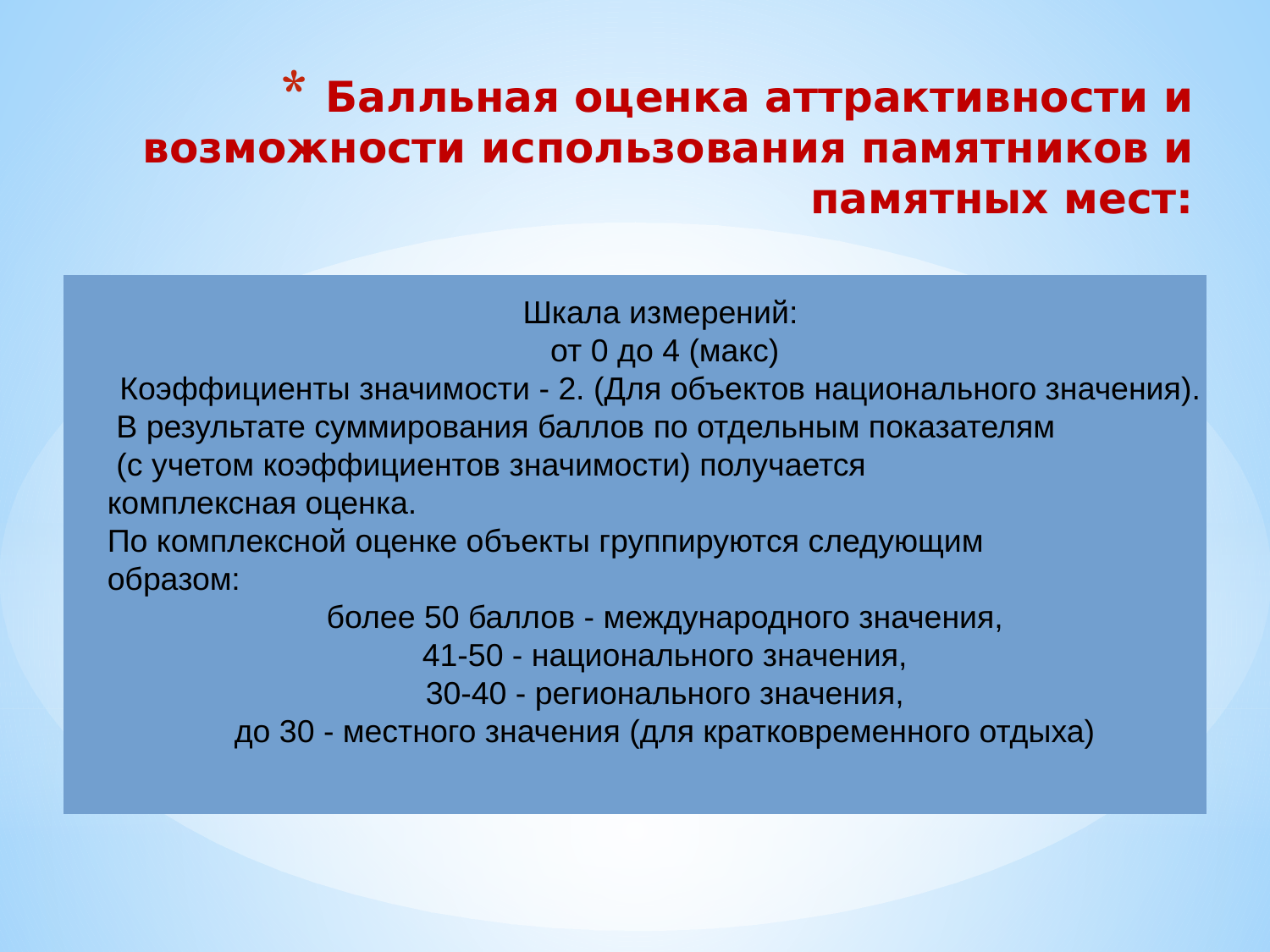

# Балльная оценка аттрактивности и возможности использования памятников и памятных мест:

Шкала измерений:
от 0 до 4 (макс)
Коэффициенты значимости - 2. (Для объектов национального значения).
 В результате суммирования баллов по отдельным показателям
 (с учетом коэффициентов значимости) получается
комплексная оценка.
По комплексной оценке объекты группируются следующим
образом:
более 50 баллов - международного значения,
41-50 - национального значения,
30-40 - регионального значения,
до 30 - местного значения (для кратковременного отдыха)